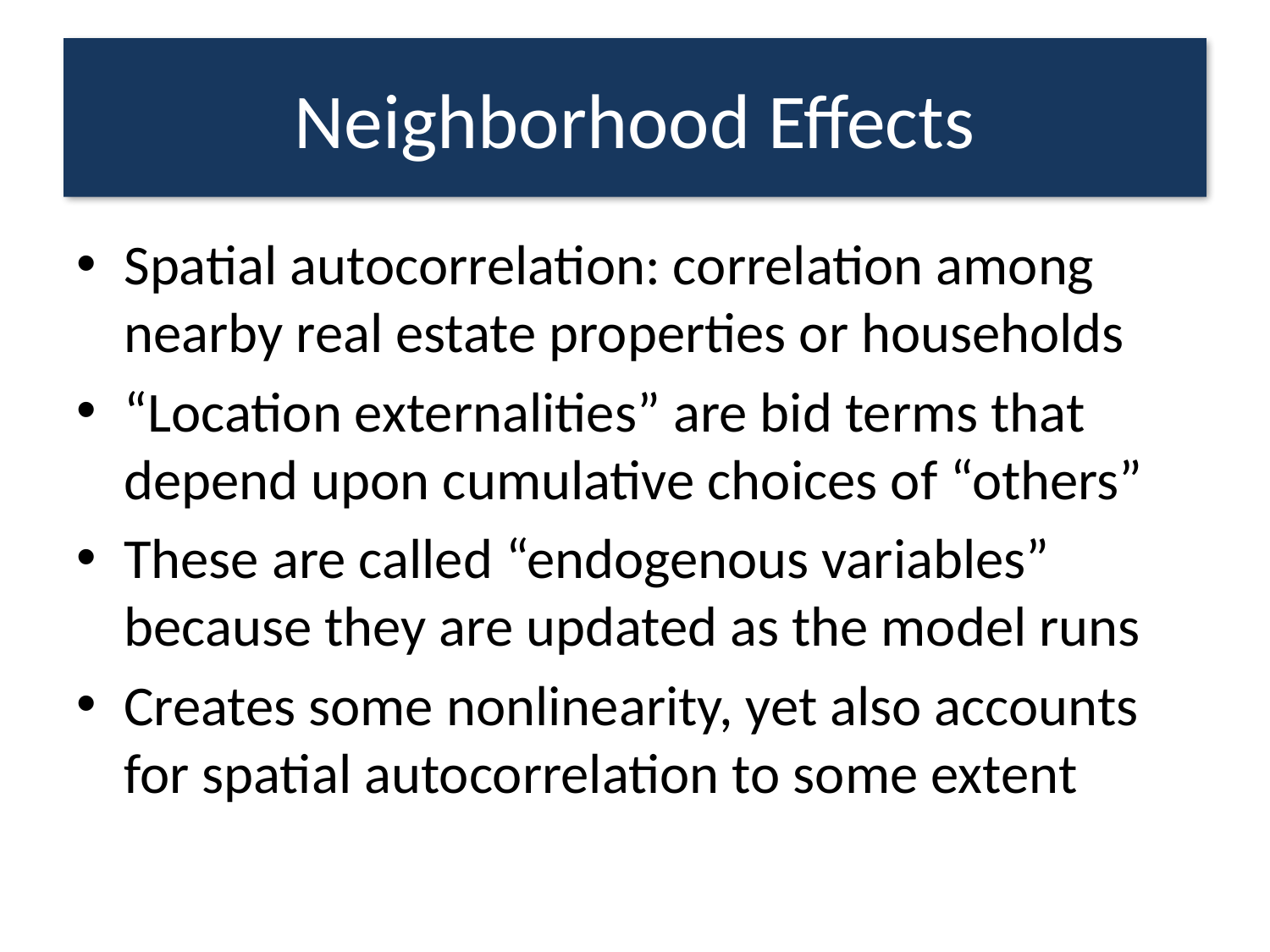

# Neighborhood Effects
Spatial autocorrelation: correlation among nearby real estate properties or households
“Location externalities” are bid terms that depend upon cumulative choices of “others”
These are called “endogenous variables” because they are updated as the model runs
Creates some nonlinearity, yet also accounts for spatial autocorrelation to some extent